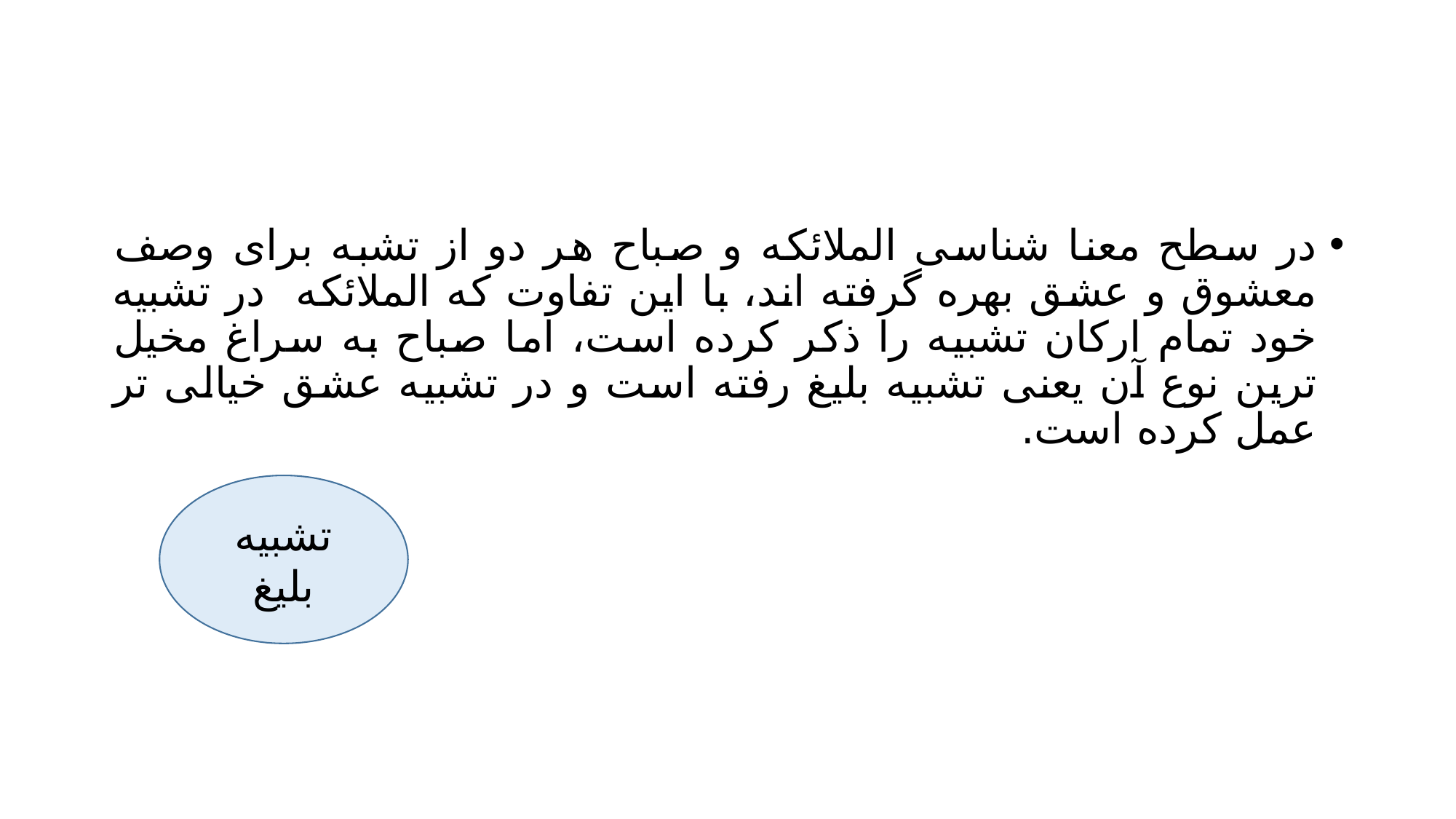

#
در سطح معنا شناسی الملائکه و صباح هر دو از تشبه برای وصف معشوق و عشق بهره گرفته اند، با این تفاوت که الملائکه  در تشبیه خود تمام ارکان تشبیه را ذکر کرده است، اما صباح به سراغ مخیل ترین نوع آن یعنی تشبیه بلیغ رفته است و در تشبیه عشق خیالی تر عمل کرده است.
تشبیه بلیغ